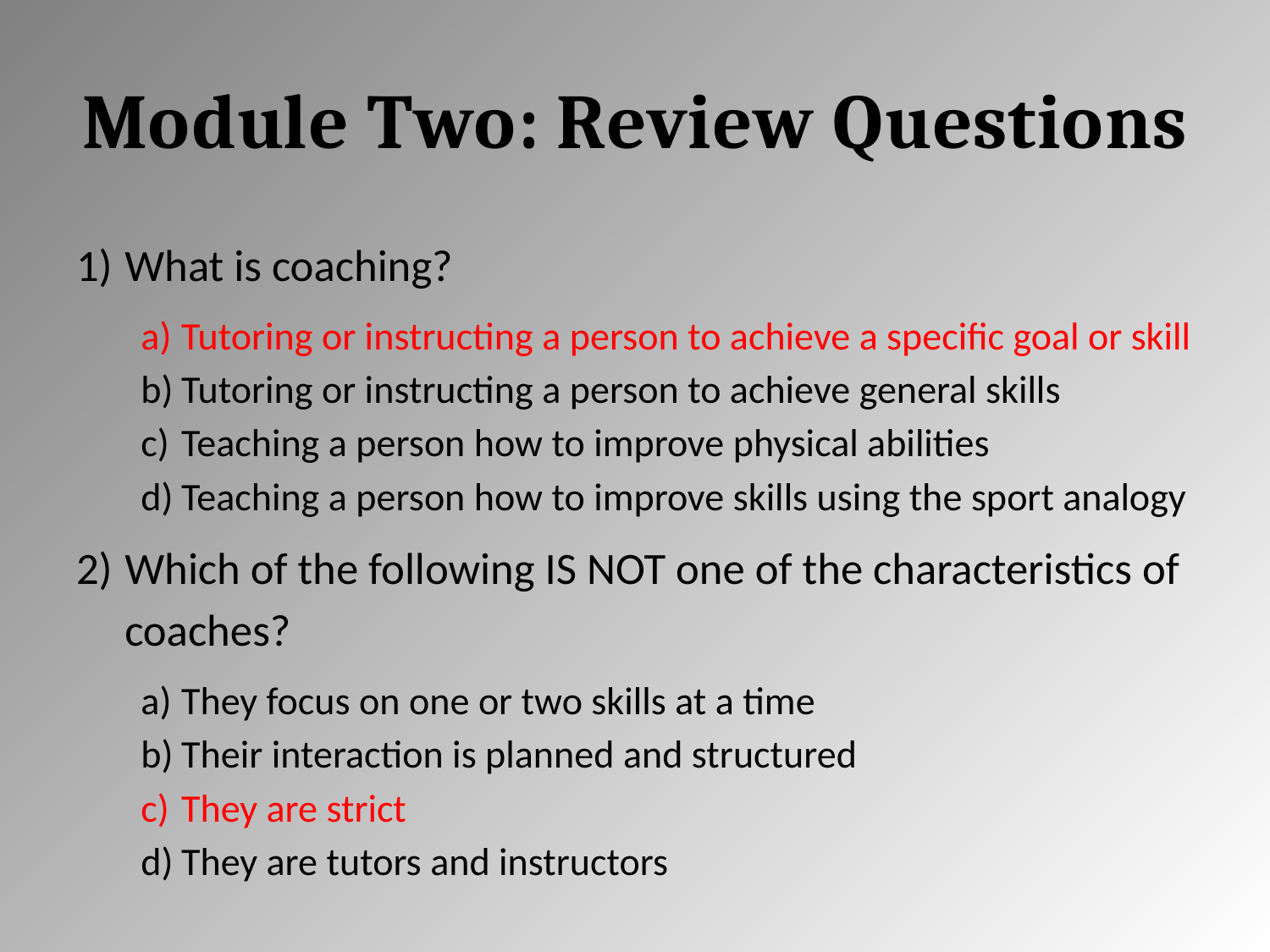

# Module Two: Review Questions
What is coaching?
Tutoring or instructing a person to achieve a specific goal or skill
Tutoring or instructing a person to achieve general skills
Teaching a person how to improve physical abilities
Teaching a person how to improve skills using the sport analogy
Which of the following IS NOT one of the characteristics of coaches?
They focus on one or two skills at a time
Their interaction is planned and structured
They are strict
They are tutors and instructors